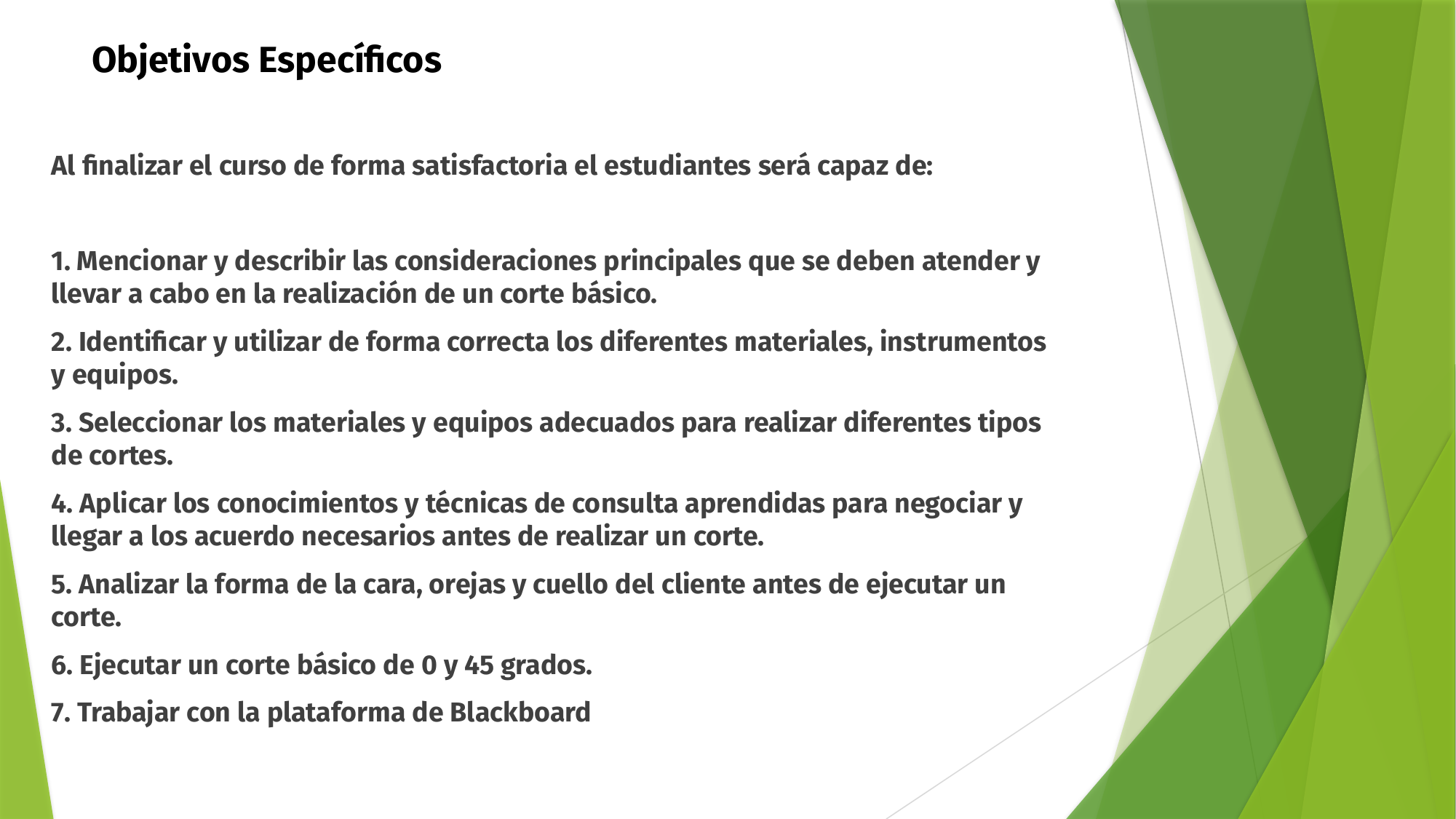

# Objetivos Específicos
Al finalizar el curso de forma satisfactoria el estudiantes será capaz de:

1. Mencionar y describir las consideraciones principales que se deben atender y llevar a cabo en la realización de un corte básico.
2. Identificar y utilizar de forma correcta los diferentes materiales, instrumentos y equipos.
3. Seleccionar los materiales y equipos adecuados para realizar diferentes tipos de cortes.
4. Aplicar los conocimientos y técnicas de consulta aprendidas para negociar y llegar a los acuerdo necesarios antes de realizar un corte.
5. Analizar la forma de la cara, orejas y cuello del cliente antes de ejecutar un corte.
6. Ejecutar un corte básico de 0 y 45 grados.
7. Trabajar con la plataforma de Blackboard